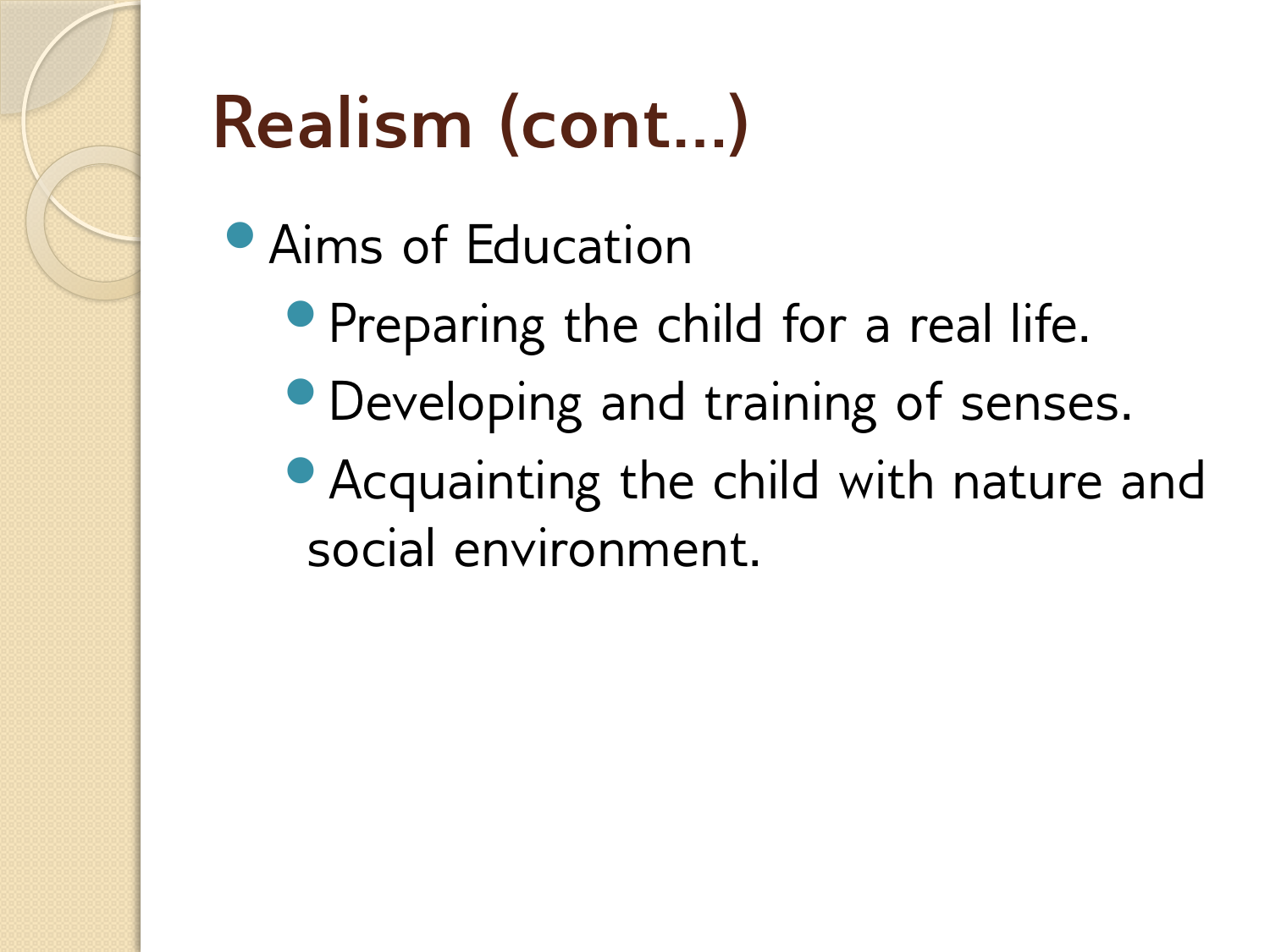

# Realism (cont…)
Aims of Education
Preparing the child for a real life.
Developing and training of senses.
Acquainting the child with nature and social environment.